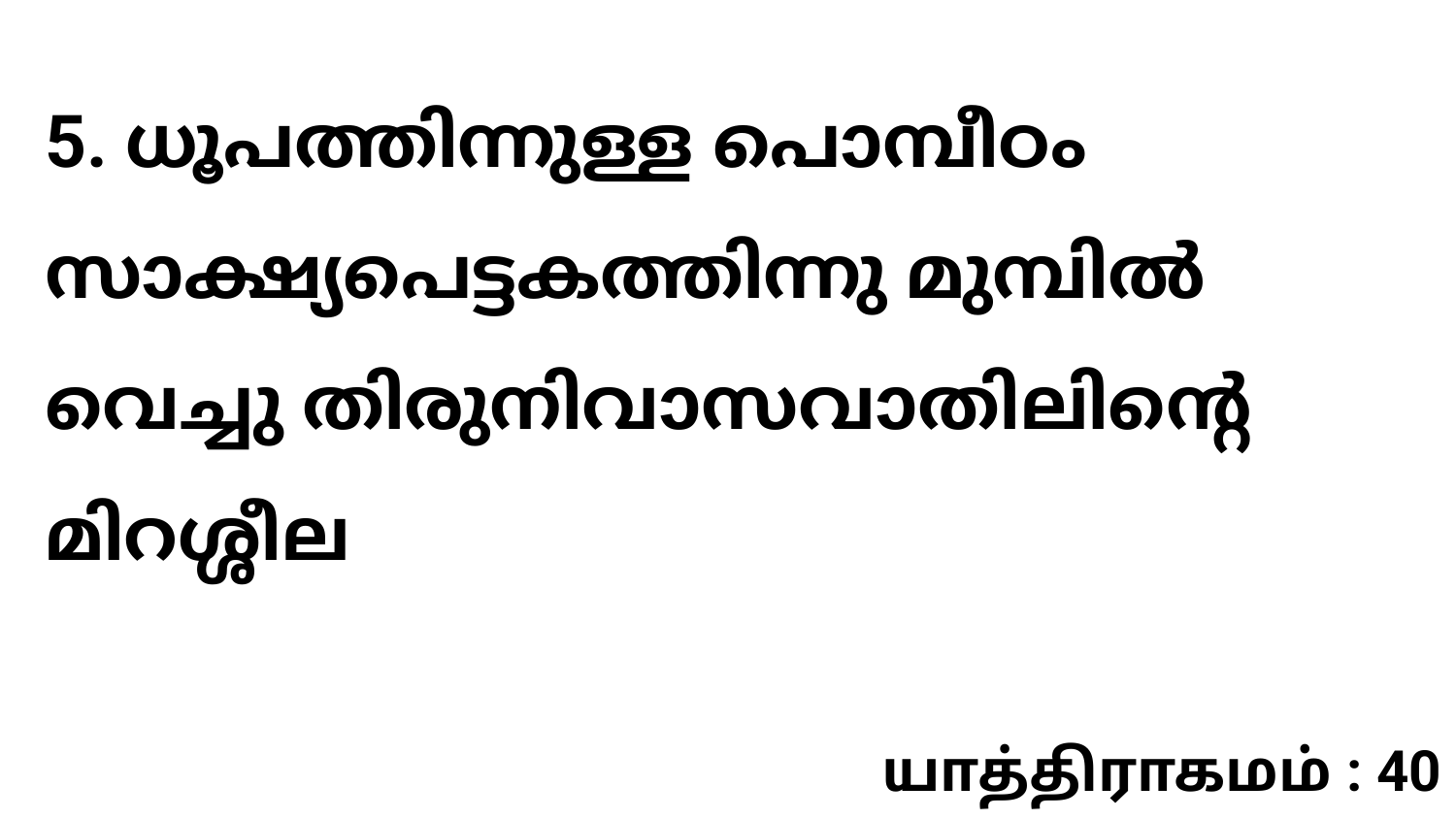

5. ധൂപത്തിന്നുള്ള പൊമ്പീഠം സാക്ഷ്യപെട്ടകത്തിന്നു മുമ്പിൽ വെച്ചു തിരുനിവാസവാതിലിന്റെ മിറശ്ശീല
யாத்திராகமம் : 40